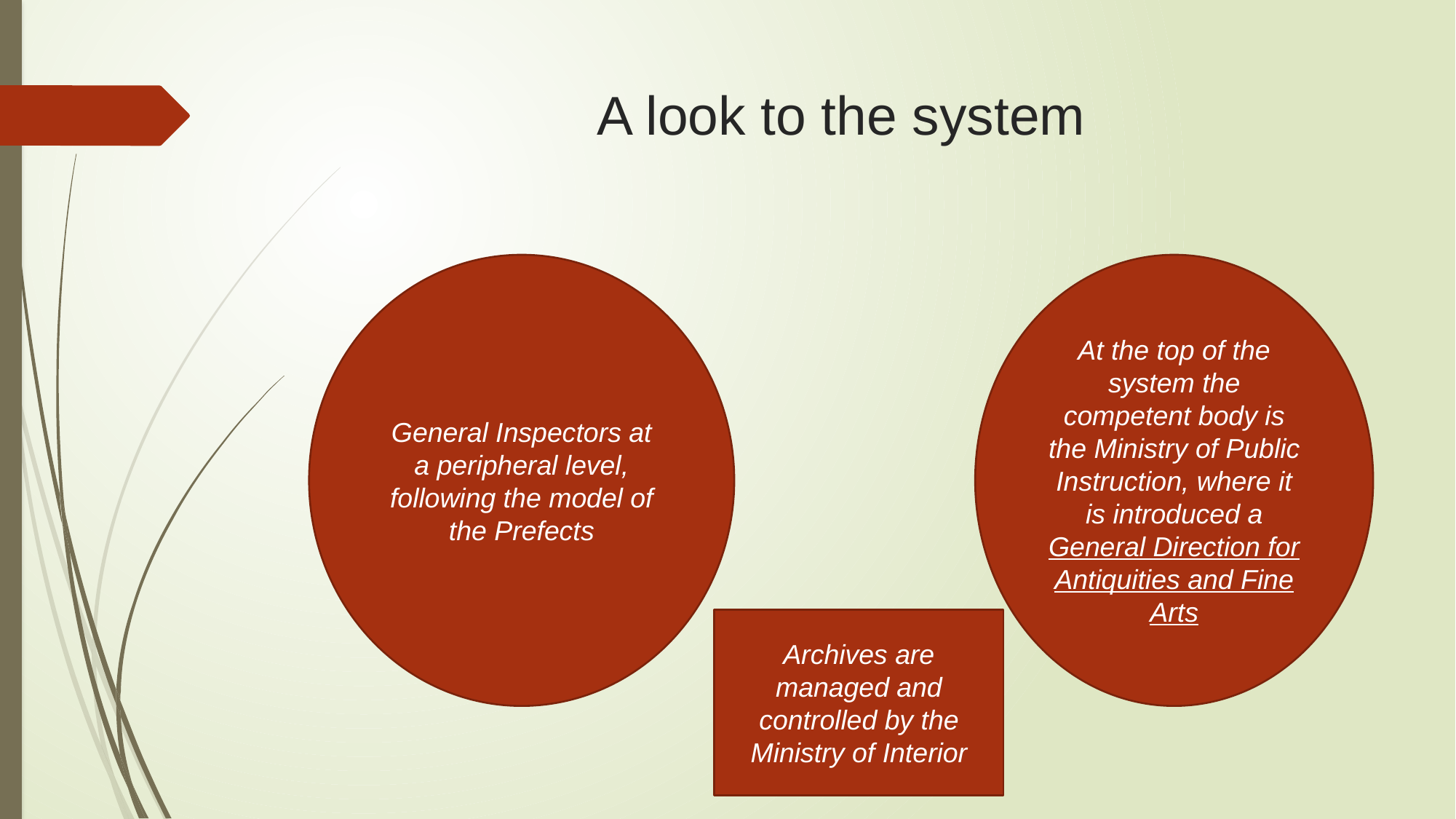

# A look to the system

General Inspectors at a peripheral level, following the model of the Prefects
At the top of the system the competent body is the Ministry of Public Instruction, where it is introduced a General Direction for Antiquities and Fine Arts
Archives are managed and controlled by the Ministry of Interior